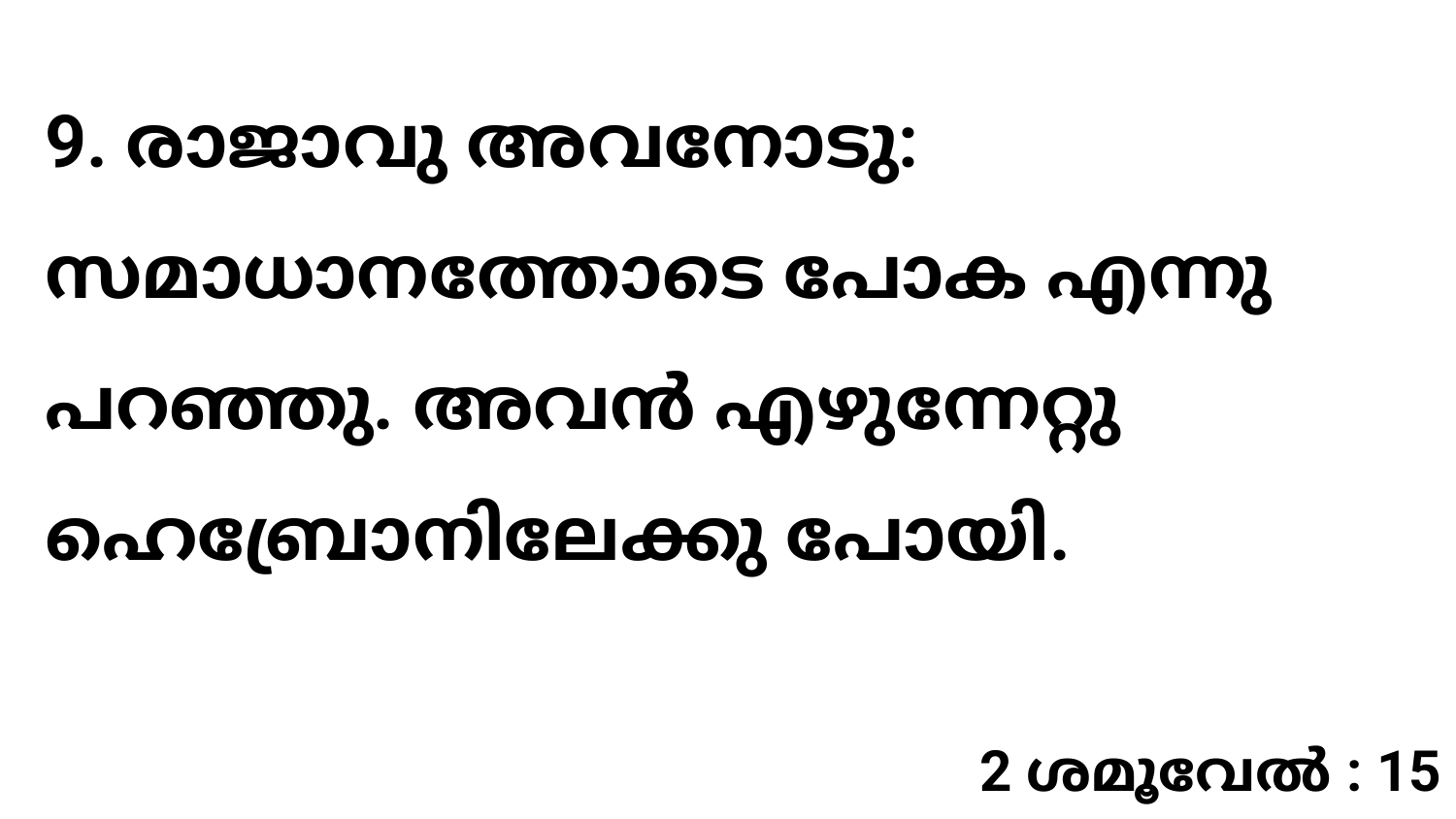

9. രാജാവു അവനോടു: സമാധാനത്തോടെ പോക എന്നു പറഞ്ഞു. അവൻ എഴുന്നേറ്റു ഹെബ്രോനിലേക്കു പോയി.
2 ശമൂവേൽ : 15